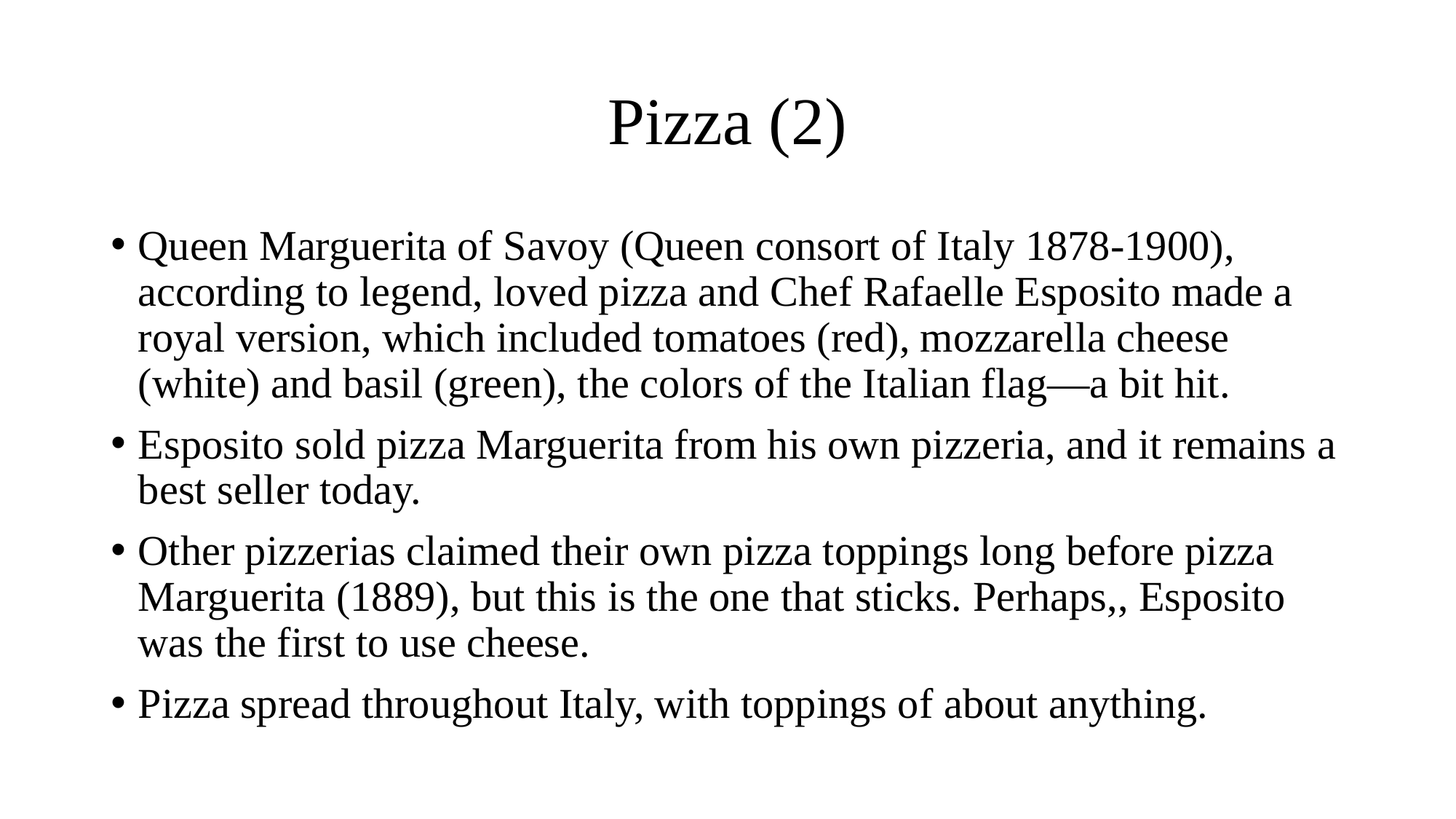

# Pizza (2)
Queen Marguerita of Savoy (Queen consort of Italy 1878-1900), according to legend, loved pizza and Chef Rafaelle Esposito made a royal version, which included tomatoes (red), mozzarella cheese (white) and basil (green), the colors of the Italian flag—a bit hit.
Esposito sold pizza Marguerita from his own pizzeria, and it remains a best seller today.
Other pizzerias claimed their own pizza toppings long before pizza Marguerita (1889), but this is the one that sticks. Perhaps,, Esposito was the first to use cheese.
Pizza spread throughout Italy, with toppings of about anything.